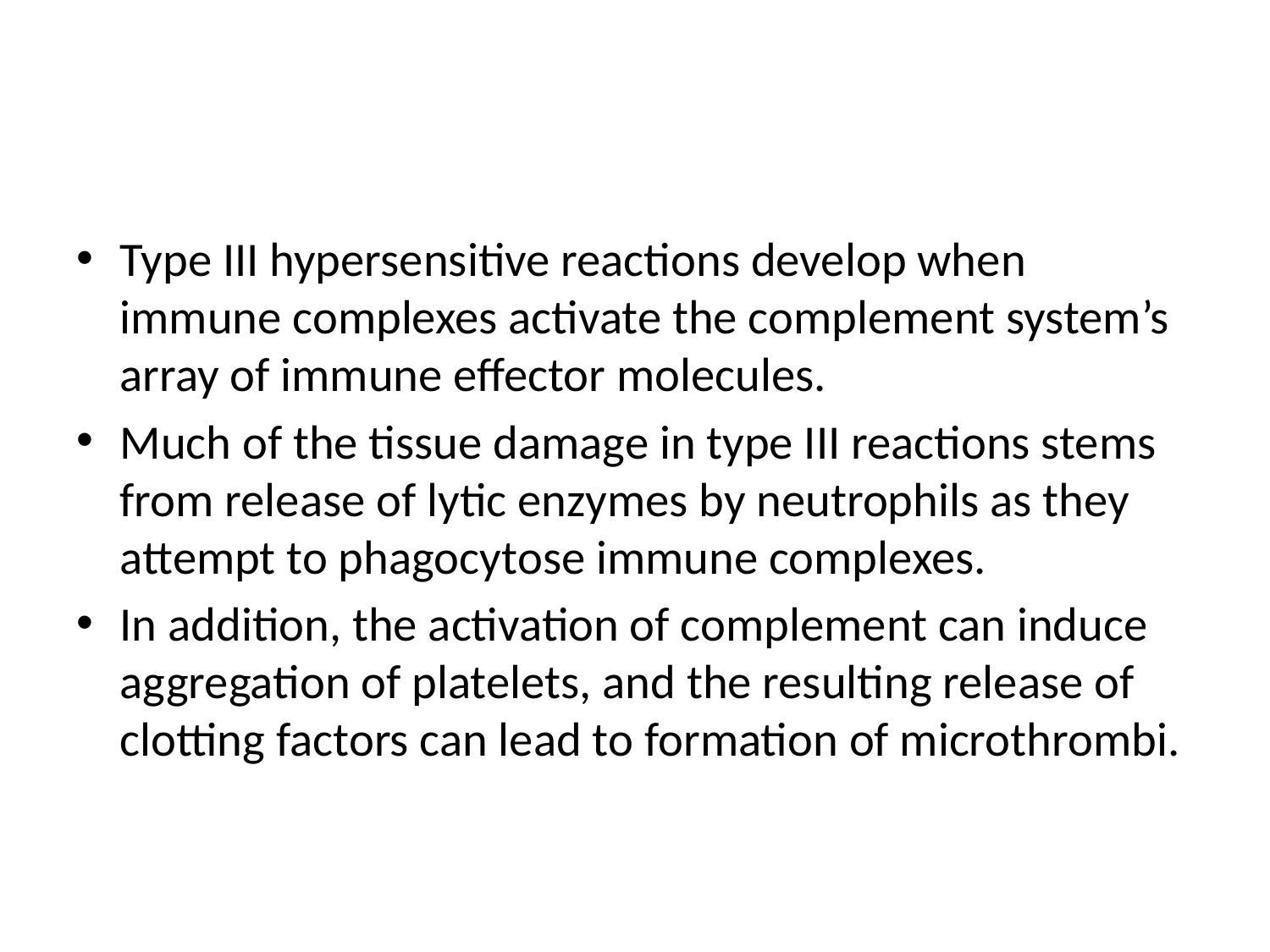

#
Type III hypersensitive reactions develop when immune complexes activate the complement system’s array of immune effector molecules.
Much of the tissue damage in type III reactions stems from release of lytic enzymes by neutrophils as they attempt to phagocytose immune complexes.
In addition, the activation of complement can induce aggregation of platelets, and the resulting release of clotting factors can lead to formation of microthrombi.